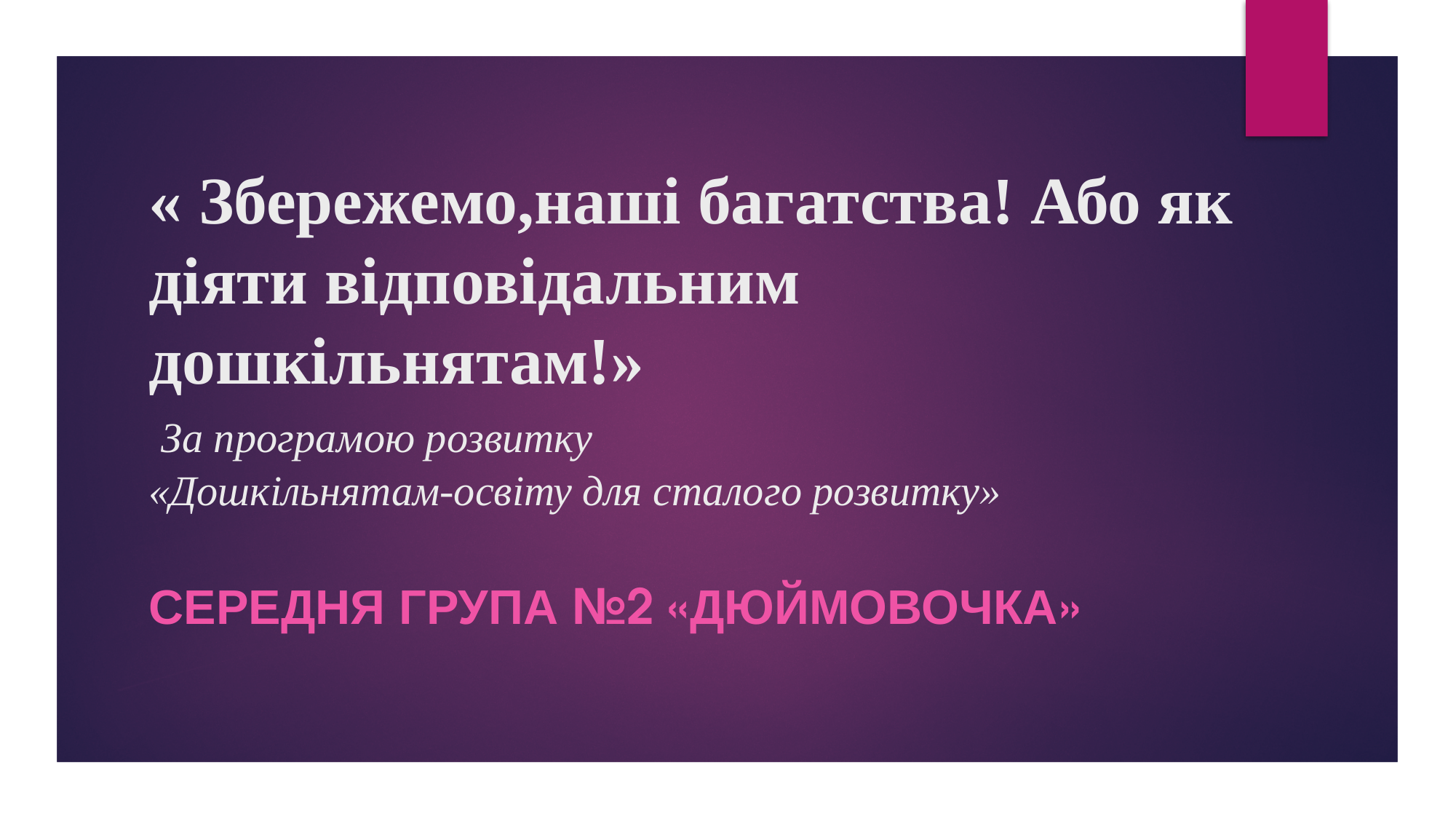

# « Збережемо,наші багатства! Або як діяти відповідальним дошкільнятам!» За програмою розвитку «Дошкільнятам-освіту для сталого розвитку»
Середня група №2 «Дюймовочка»